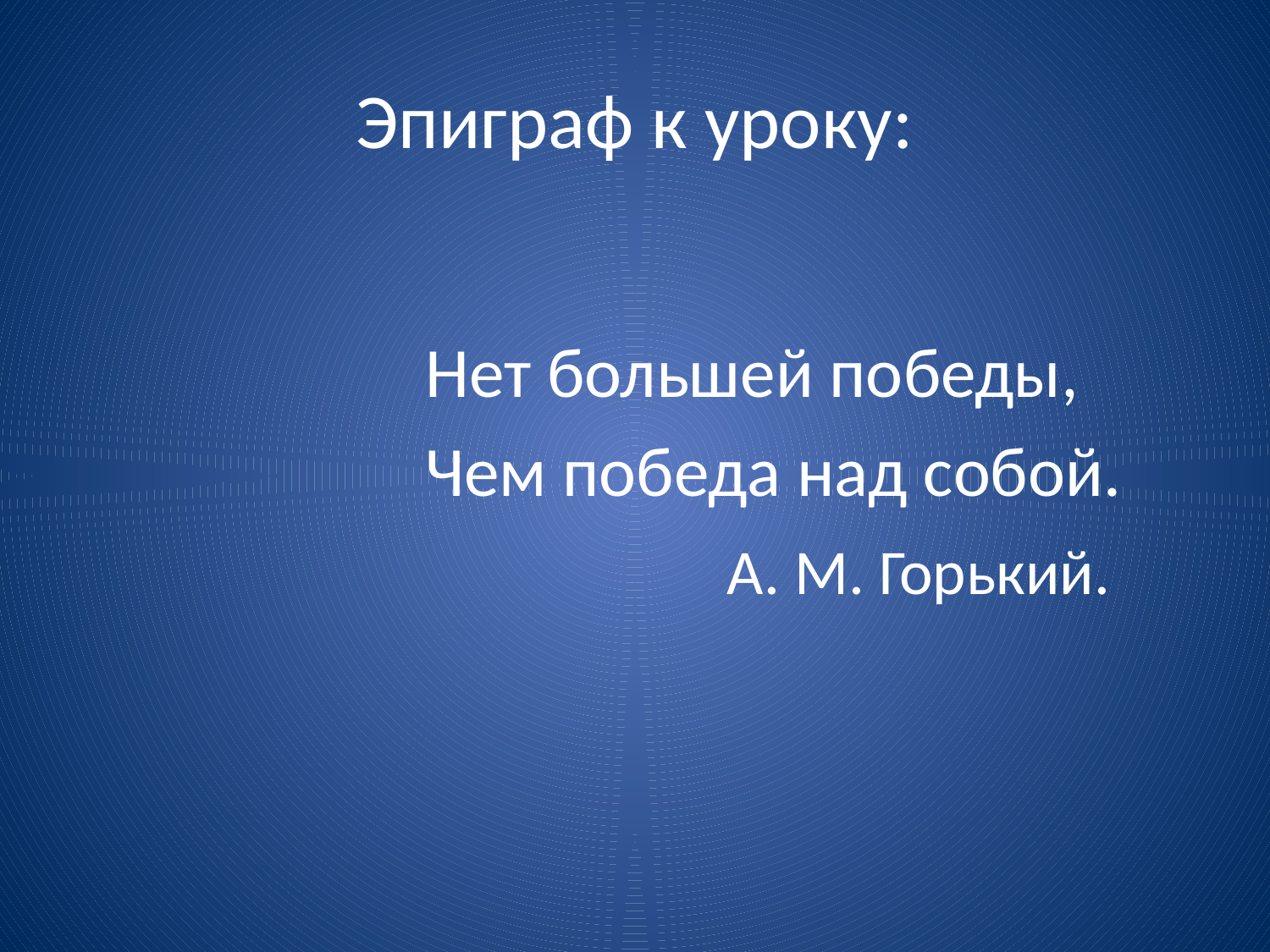

# Эпиграф к уроку:

                      Нет большей победы,
                      Чем победа над собой.
                                         А. М. Горький.